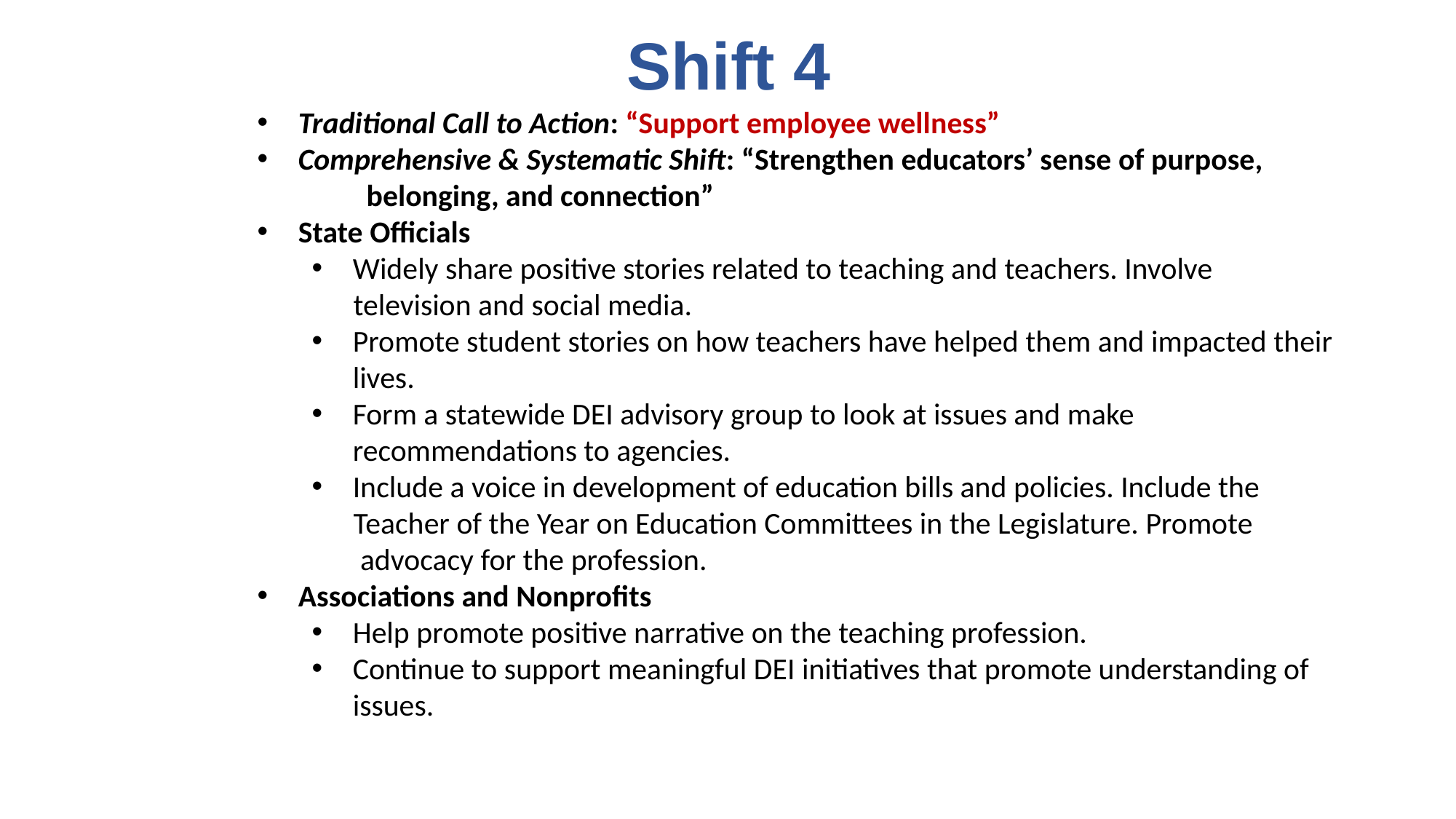

Shift 4
Traditional Call to Action: “Support employee wellness”
Comprehensive & Systematic Shift: “Strengthen educators’ sense of purpose,
	belonging, and connection”
State Officials
Widely share positive stories related to teaching and teachers. Involve
      television and social media.
Promote student stories on how teachers have helped them and impacted their lives.
Form a statewide DEI advisory group to look at issues and make recommendations to agencies.
Include a voice in development of education bills and policies. Include the
      Teacher of the Year on Education Committees in the Legislature. Promote
       advocacy for the profession.
Associations and Nonprofits
Help promote positive narrative on the teaching profession.
Continue to support meaningful DEI initiatives that promote understanding of issues.